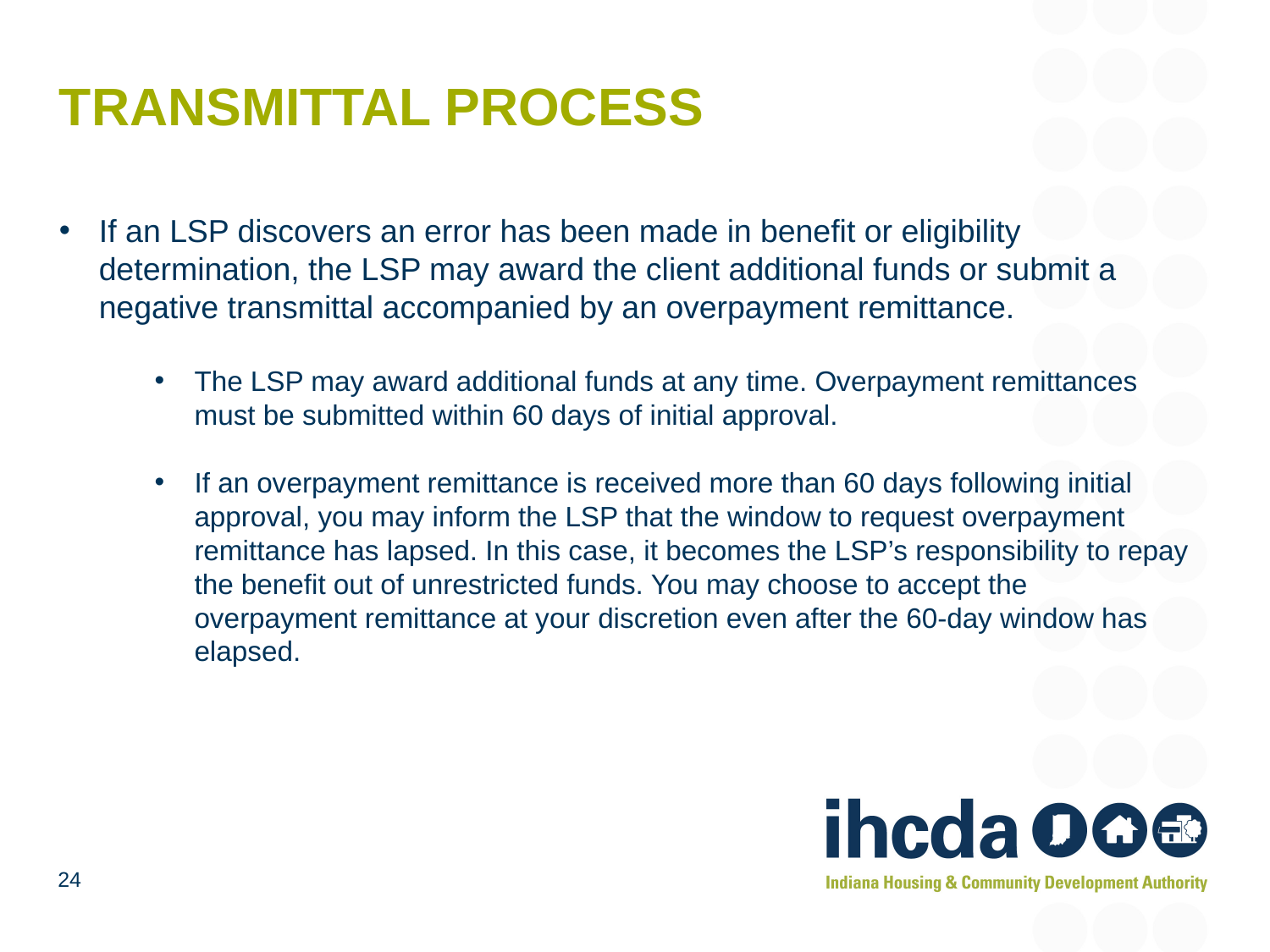

# Transmittal Process

If an LSP discovers an error has been made in benefit or eligibility determination, the LSP may award the client additional funds or submit a negative transmittal accompanied by an overpayment remittance.

The LSP may award additional funds at any time. Overpayment remittances must be submitted within 60 days of initial approval.
If an overpayment remittance is received more than 60 days following initial approval, you may inform the LSP that the window to request overpayment remittance has lapsed. In this case, it becomes the LSP’s responsibility to repay the benefit out of unrestricted funds. You may choose to accept the overpayment remittance at your discretion even after the 60-day window has elapsed.

24